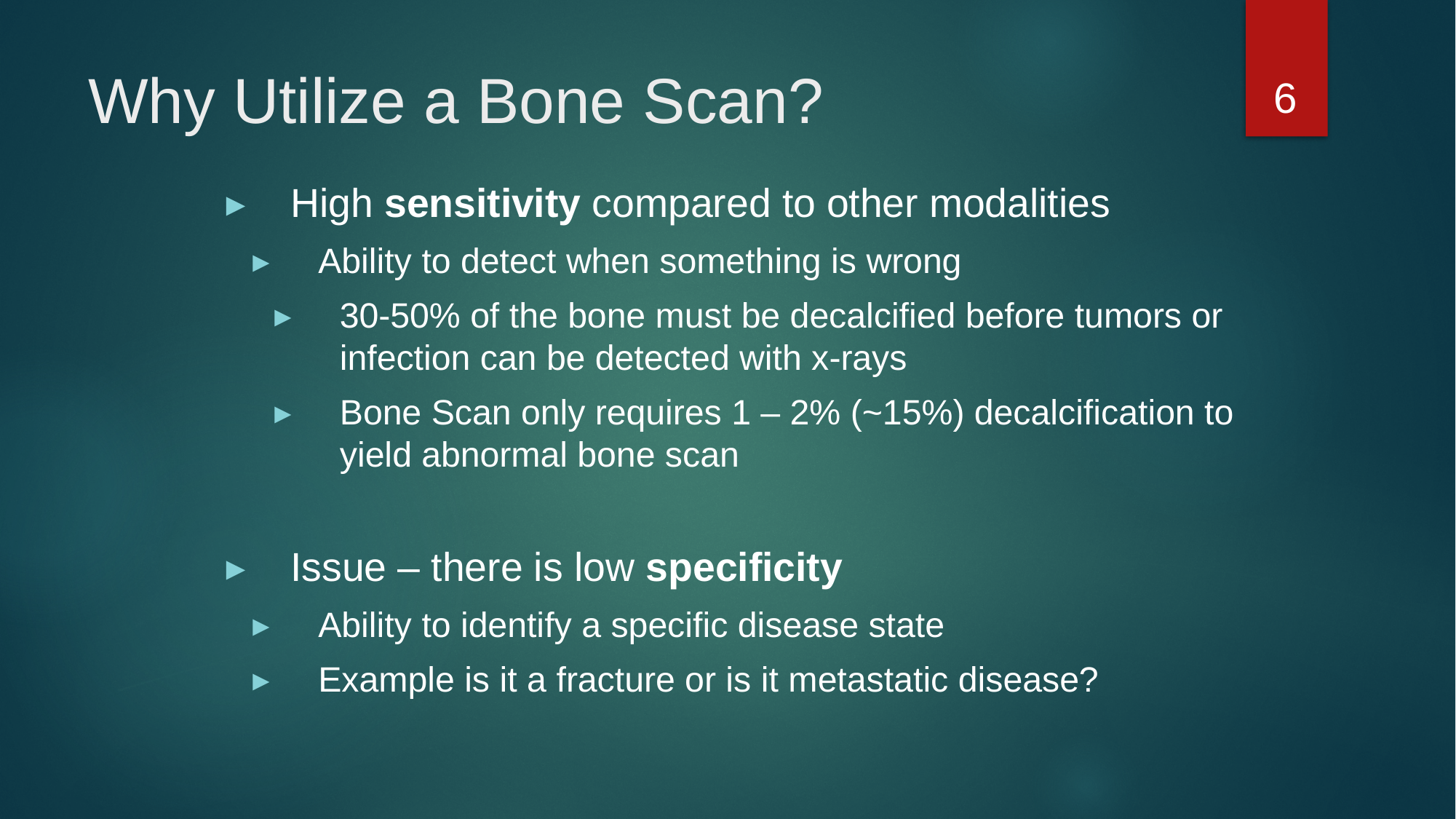

6
# Why Utilize a Bone Scan?
High sensitivity compared to other modalities
Ability to detect when something is wrong
30-50% of the bone must be decalcified before tumors or infection can be detected with x-rays
Bone Scan only requires 1 – 2% (~15%) decalcification to yield abnormal bone scan

Issue – there is low specificity
Ability to identify a specific disease state
Example is it a fracture or is it metastatic disease?